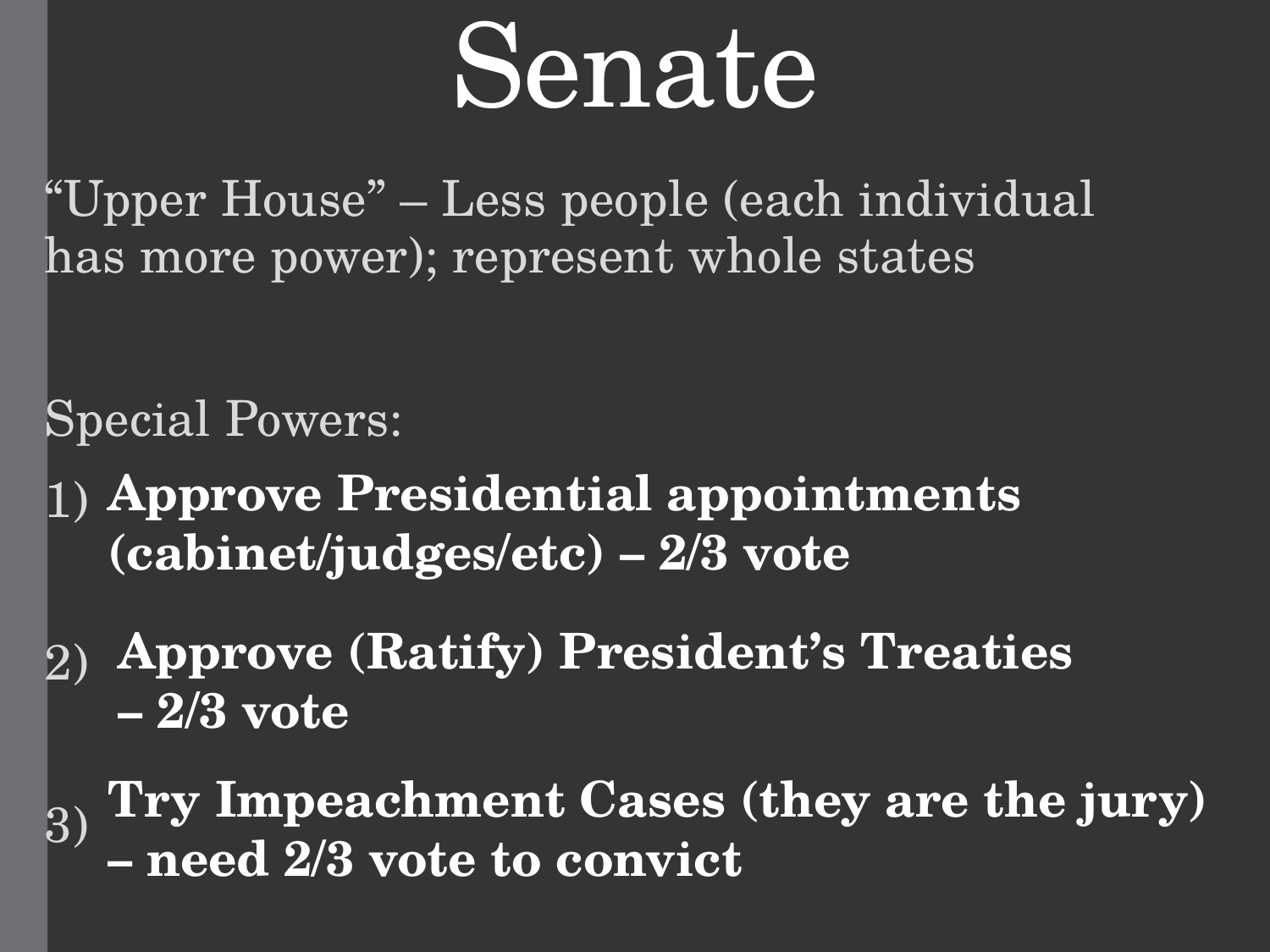

# Senate
“Upper House” – Less people (each individual has more power); represent whole states

Special Powers:
1)

2)

3)
Approve Presidential appointments (cabinet/judges/etc) – 2/3 vote
Approve (Ratify) President’s Treaties
– 2/3 vote
Try Impeachment Cases (they are the jury)
– need 2/3 vote to convict